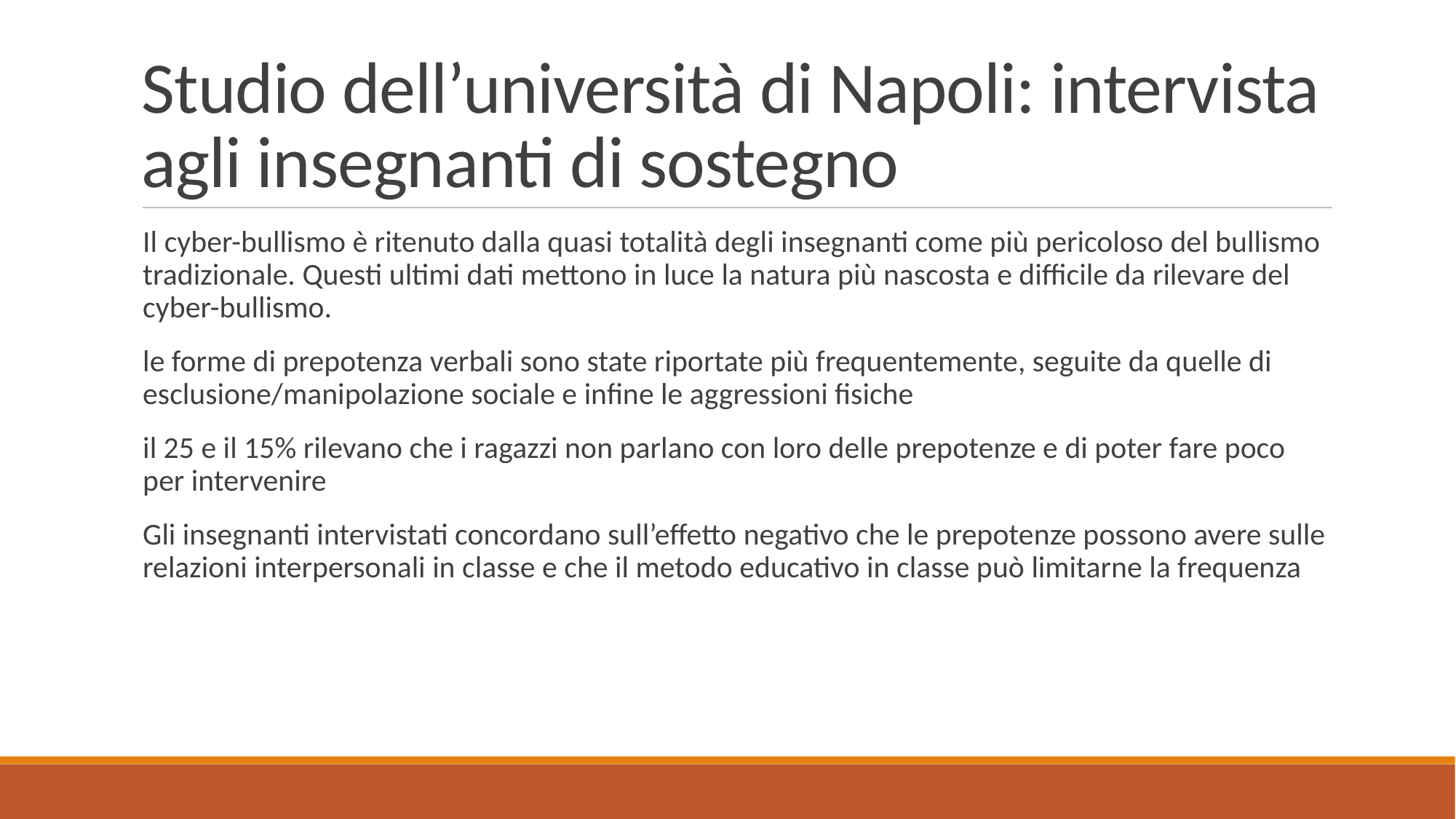

Studio dell’università di Napoli: intervista agli insegnanti di sostegno
Il cyber-bullismo è ritenuto dalla quasi totalità degli insegnanti come più pericoloso del bullismo tradizionale. Questi ultimi dati mettono in luce la natura più nascosta e difficile da rilevare del cyber-bullismo.
le forme di prepotenza verbali sono state riportate più frequentemente, seguite da quelle di esclusione/manipolazione sociale e infine le aggressioni fisiche
il 25 e il 15% rilevano che i ragazzi non parlano con loro delle prepotenze e di poter fare poco per intervenire
Gli insegnanti intervistati concordano sull’effetto negativo che le prepotenze possono avere sulle relazioni interpersonali in classe e che il metodo educativo in classe può limitarne la frequenza